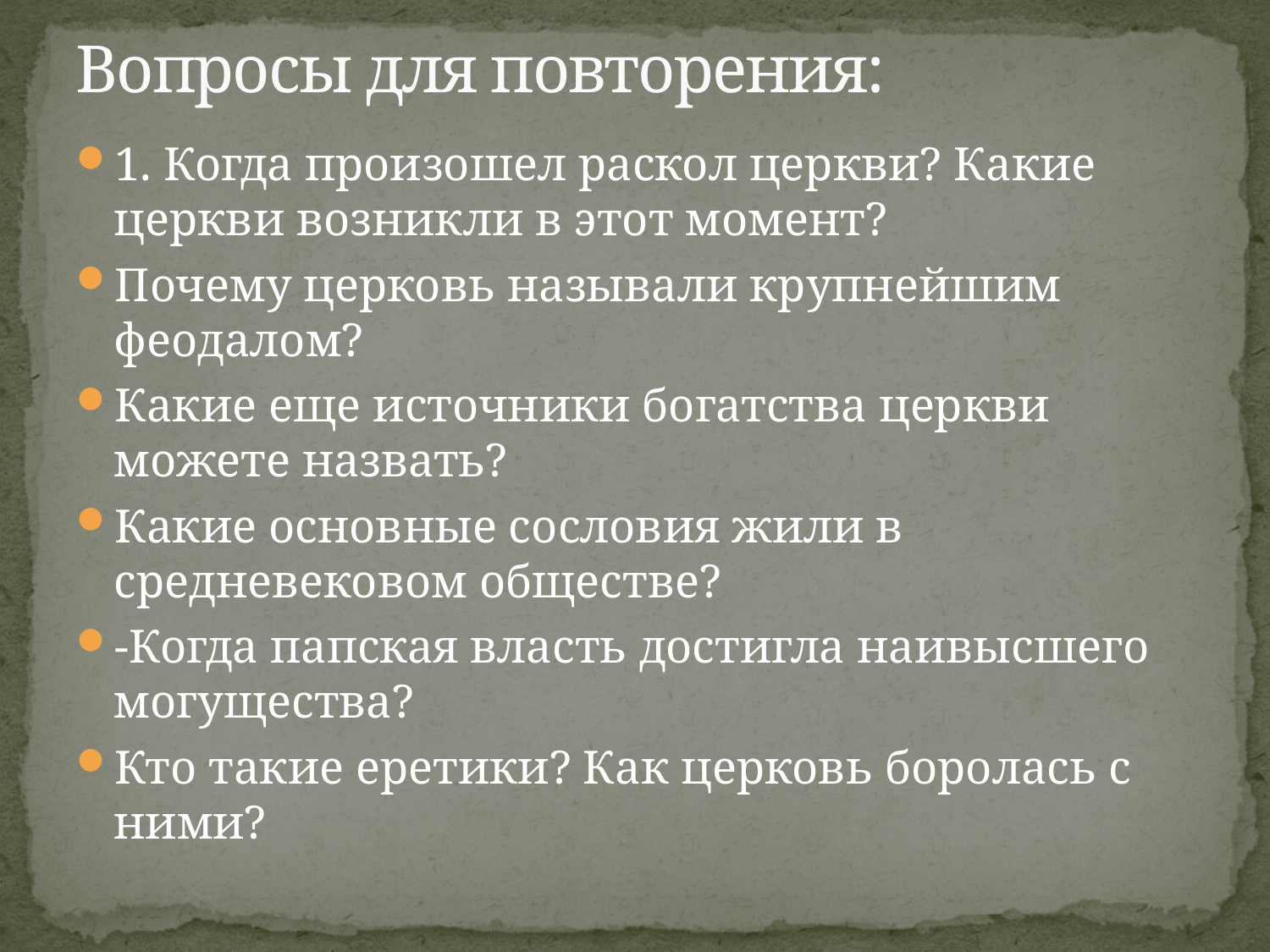

# Вопросы для повторения:
1. Когда произошел раскол церкви? Какие церкви возникли в этот момент?
Почему церковь называли крупнейшим феодалом?
Какие еще источники богатства церкви можете назвать?
Какие основные сословия жили в средневековом обществе?
-Когда папская власть достигла наивысшего могущества?
Кто такие еретики? Как церковь боролась с ними?